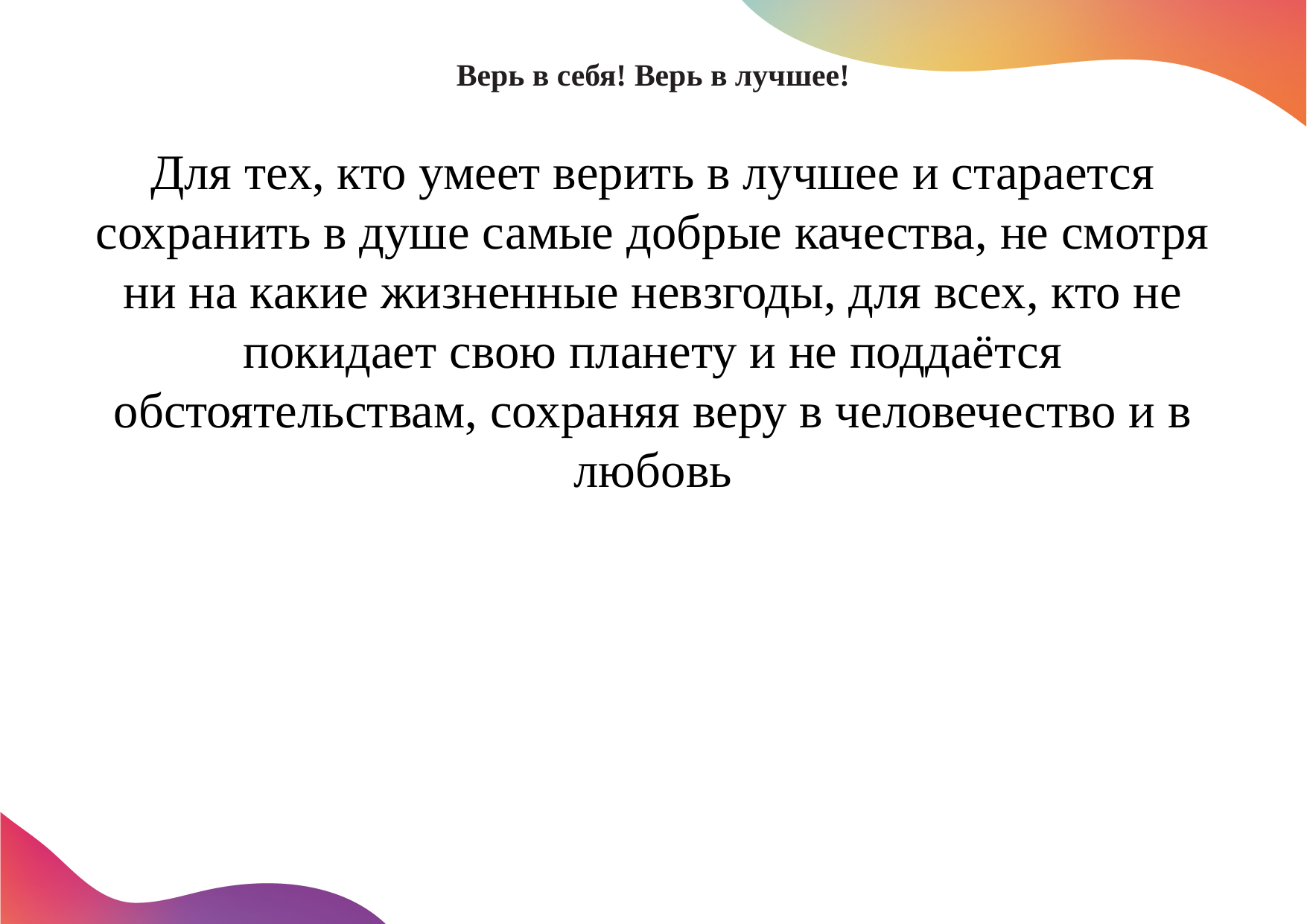

# Верь в себя! Верь в лучшее!
Для тех, кто умеет верить в лучшее и старается сохранить в душе самые добрые качества, не смотря ни на какие жизненные невзгоды, для всех, кто не покидает свою планету и не поддаётся обстоятельствам, сохраняя веру в человечество и в любовь